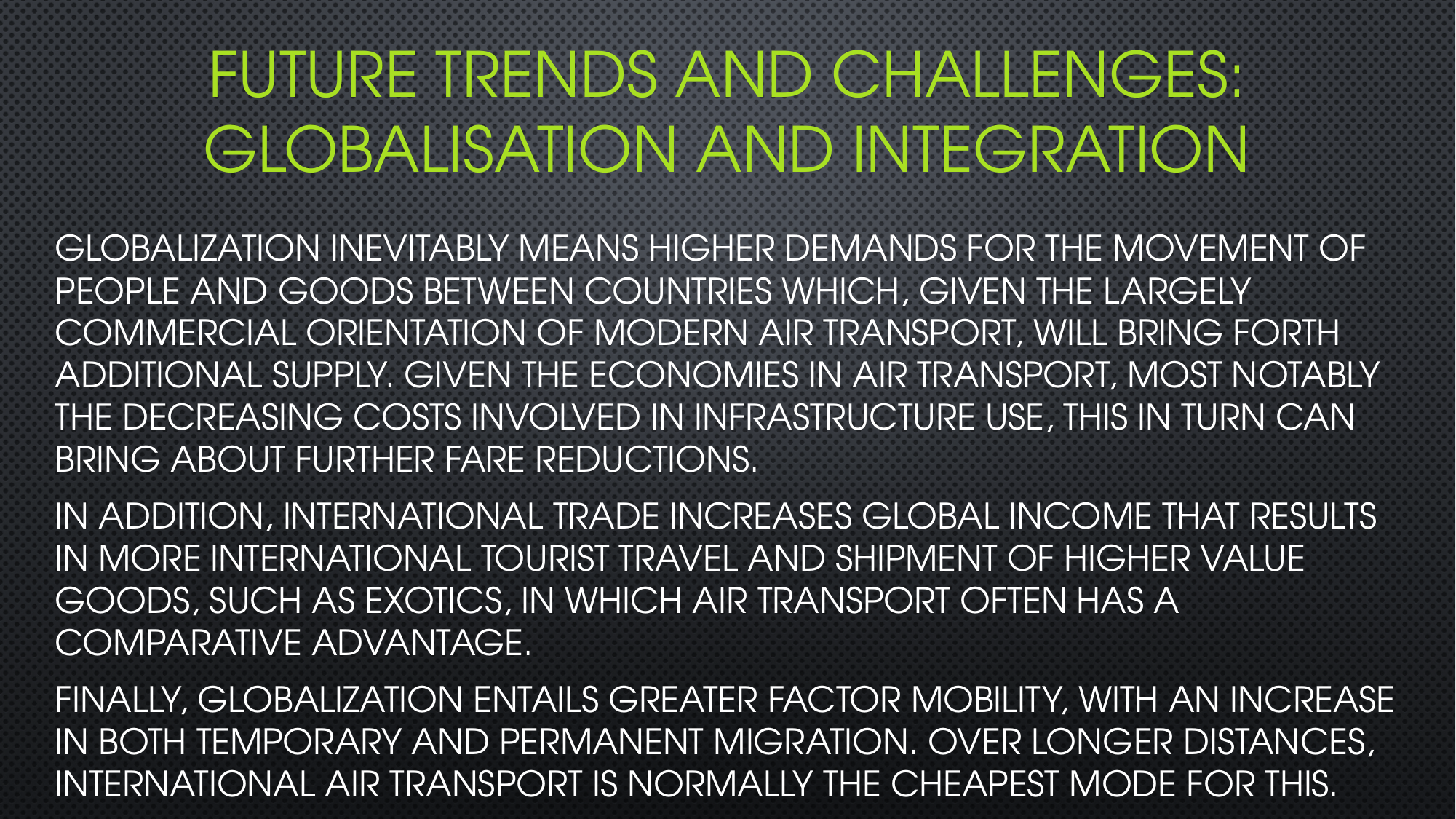

# future trends and challenges: Globalisation and integration
Globalization inevitably means higher demands for the movement of people and goods between countries which, given the largely commercial orientation of modern air transport, will bring forth additional supply. Given the economies in air transport, most notably the decreasing costs involved in infrastructure use, this in turn can bring about further fare reductions.
In addition, international trade increases global income that results in more international tourist travel and shipment of higher value goods, such as exotics, in which air transport often has a comparative advantage.
Finally, globalization entails greater factor mobility, with an increase in both temporary and permanent migration. Over longer distances, international air transport is normally the cheapest mode for this.